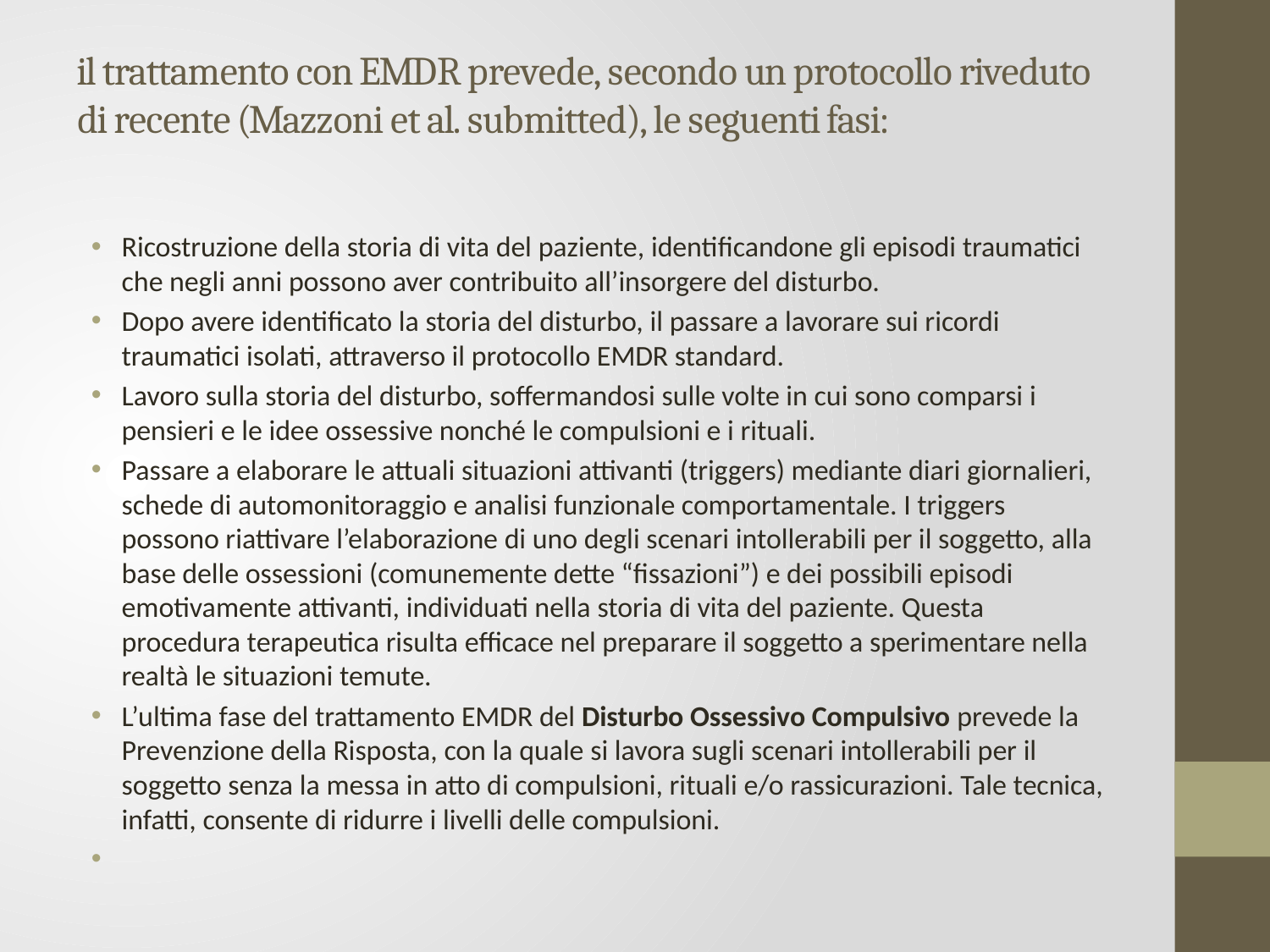

# il trattamento con EMDR prevede, secondo un protocollo riveduto di recente (Mazzoni et al. submitted), le seguenti fasi:
Ricostruzione della storia di vita del paziente, identificandone gli episodi traumatici che negli anni possono aver contribuito all’insorgere del disturbo.
Dopo avere identificato la storia del disturbo, il passare a lavorare sui ricordi traumatici isolati, attraverso il protocollo EMDR standard.
Lavoro sulla storia del disturbo, soffermandosi sulle volte in cui sono comparsi i pensieri e le idee ossessive nonché le compulsioni e i rituali.
Passare a elaborare le attuali situazioni attivanti (triggers) mediante diari giornalieri, schede di automonitoraggio e analisi funzionale comportamentale. I triggers possono riattivare l’elaborazione di uno degli scenari intollerabili per il soggetto, alla base delle ossessioni (comunemente dette “fissazioni”) e dei possibili episodi emotivamente attivanti, individuati nella storia di vita del paziente. Questa procedura terapeutica risulta efficace nel preparare il soggetto a sperimentare nella realtà le situazioni temute.
L’ultima fase del trattamento EMDR del Disturbo Ossessivo Compulsivo prevede la Prevenzione della Risposta, con la quale si lavora sugli scenari intollerabili per il soggetto senza la messa in atto di compulsioni, rituali e/o rassicurazioni. Tale tecnica, infatti, consente di ridurre i livelli delle compulsioni.